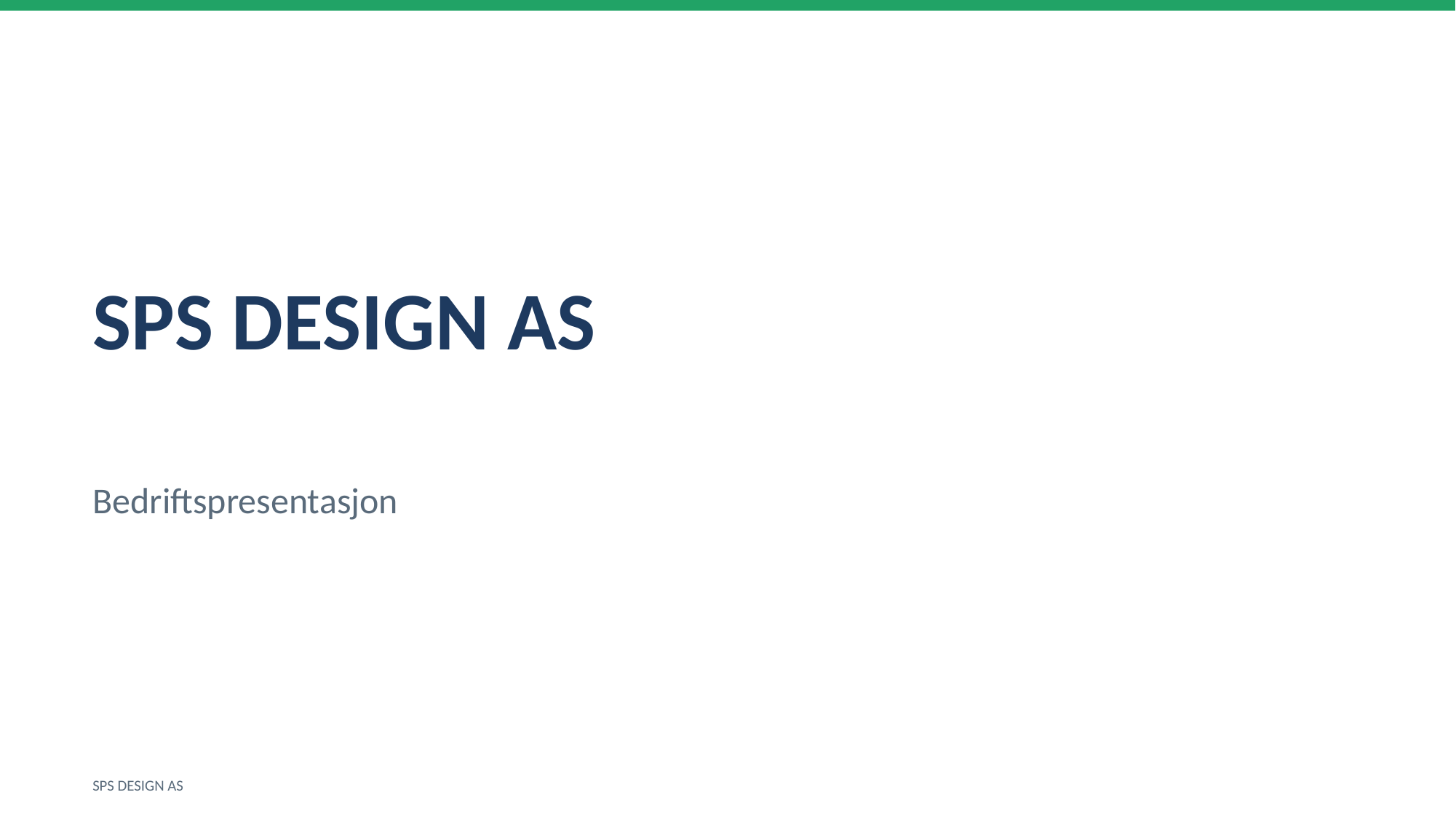

SPS DESIGN AS
Bedriftspresentasjon
SPS DESIGN AS